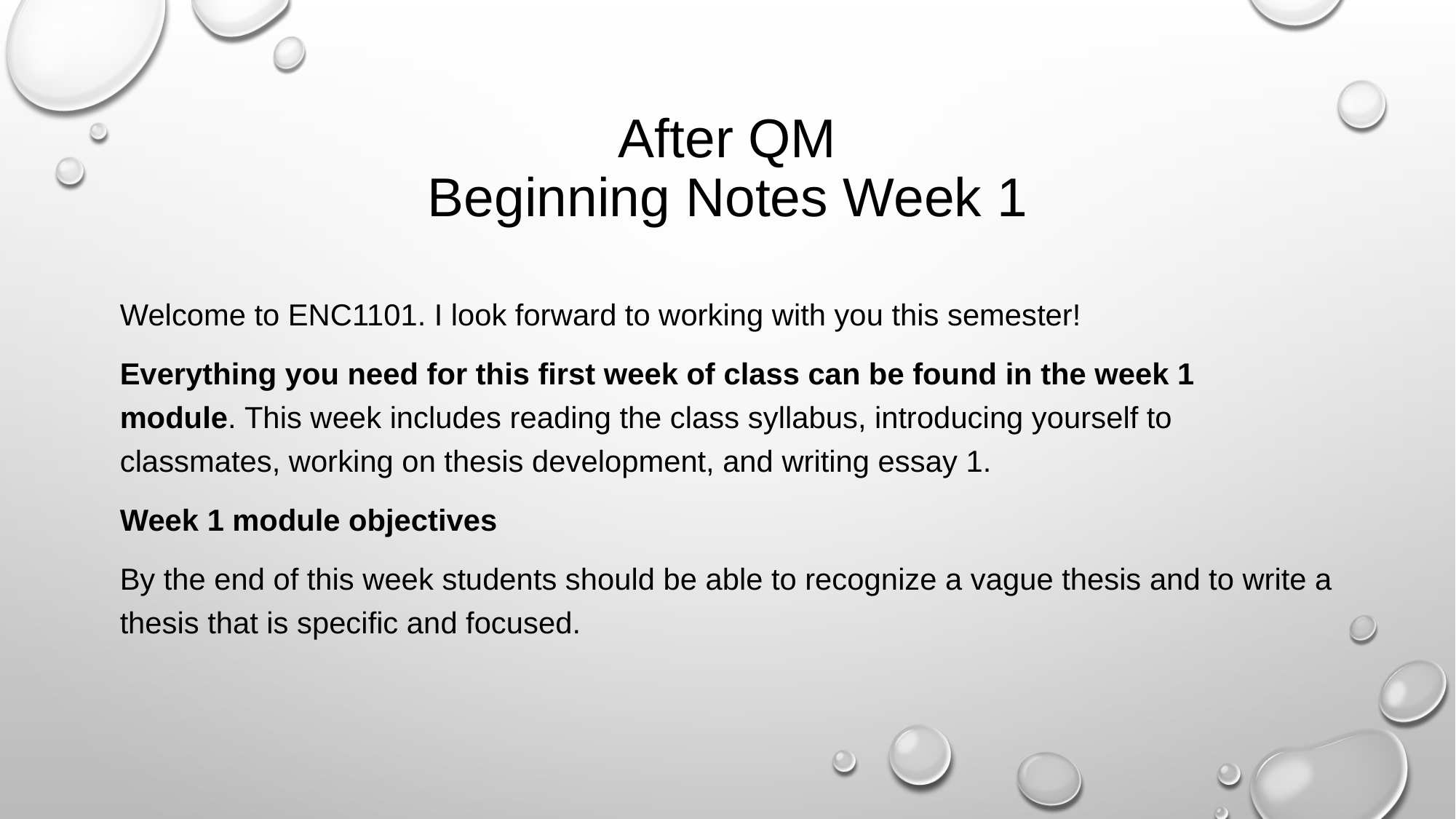

# After QM Beginning Notes Week 1
Welcome to ENC1101. I look forward to working with you this semester!
Everything you need for this first week of class can be found in the week 1 module. This week includes reading the class syllabus, introducing yourself to classmates, working on thesis development, and writing essay 1.
Week 1 module objectives
By the end of this week students should be able to recognize a vague thesis and to write a thesis that is specific and focused.